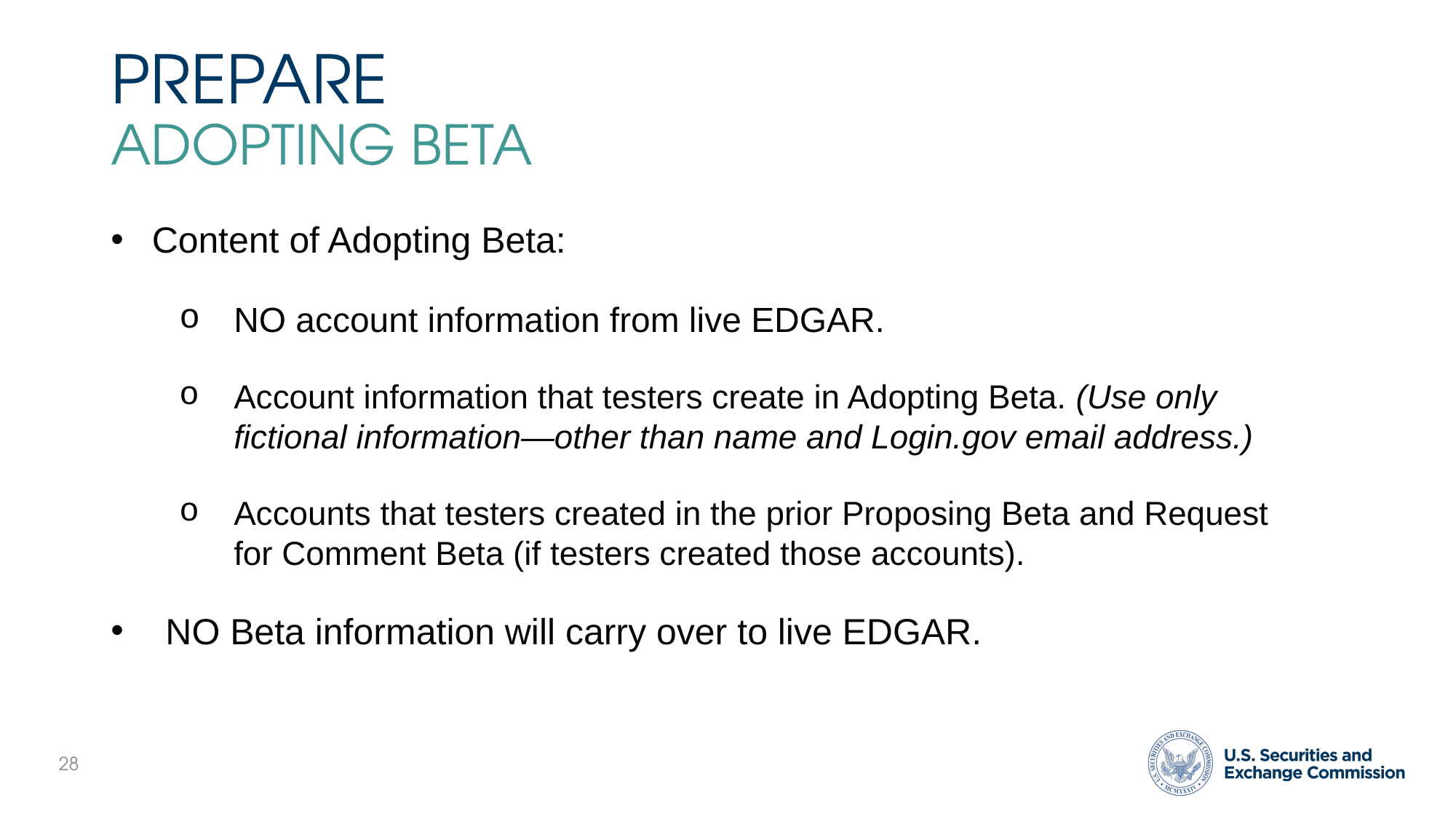

# Prepare adopting beta
Content of Adopting Beta:
NO account information from live EDGAR.
Account information that testers create in Adopting Beta. (Use only fictional information—other than name and Login.gov email address.)
Accounts that testers created in the prior Proposing Beta and Request for Comment Beta (if testers created those accounts).
NO Beta information will carry over to live EDGAR.

28